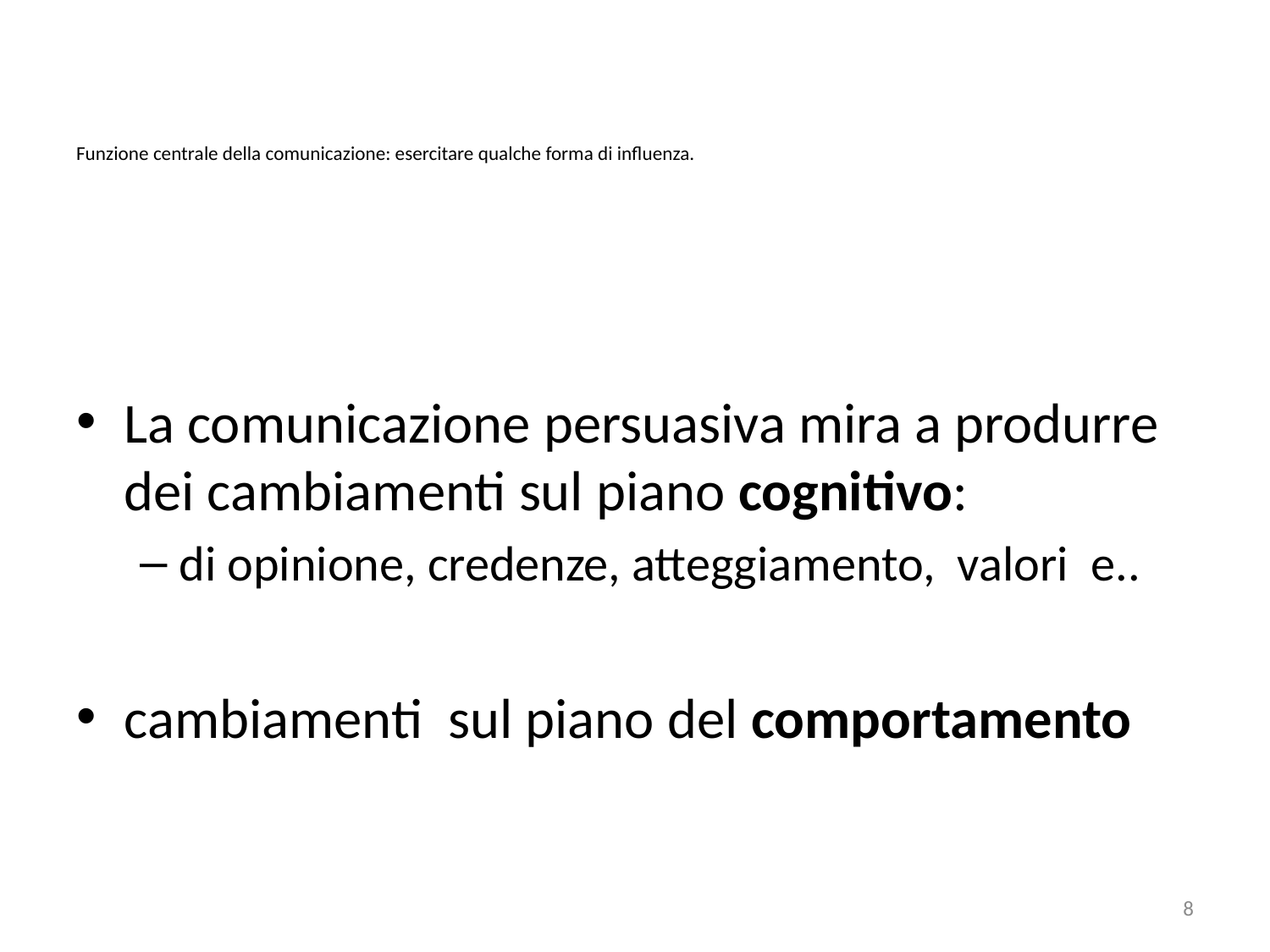

# Funzione centrale della comunicazione: esercitare qualche forma di influenza.

La comunicazione persuasiva mira a produrre dei cambiamenti sul piano cognitivo:
di opinione, credenze, atteggiamento,  valori  e..

cambiamenti  sul piano del comportamento

8